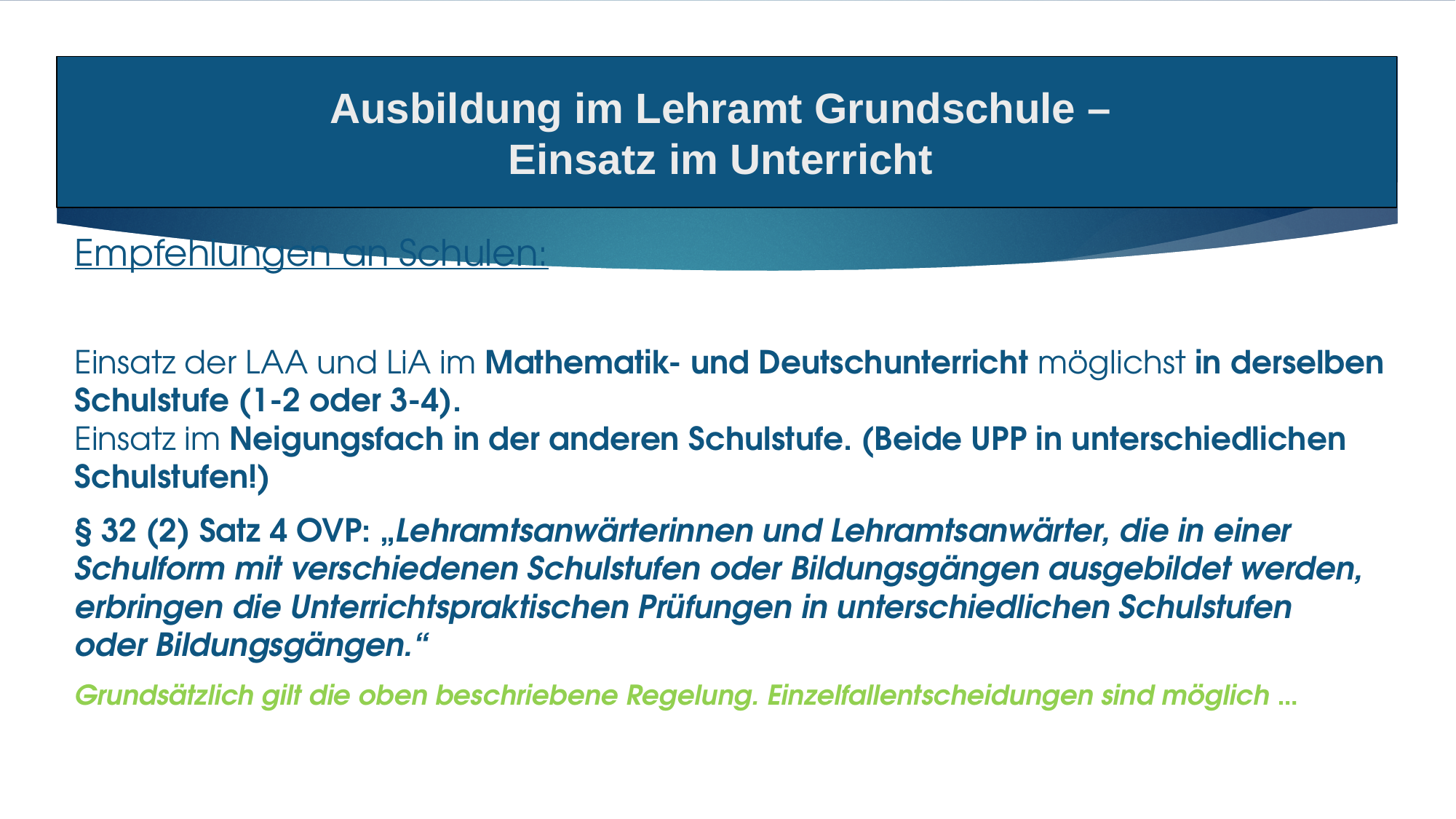

Ausbildung im Lehramt Grundschule –
Einsatz im Unterricht
Empfehlungen an Schulen:

Einsatz der LAA und LiA im Mathematik- und Deutschunterricht möglichst in derselben Schulstufe (1-2 oder 3-4). 
Einsatz im Neigungsfach in der anderen Schulstufe. (Beide UPP in unterschiedlichen Schulstufen!)
§ 32 (2) Satz 4 OVP: „Lehramtsanwärterinnen und Lehramtsanwärter, die in einer Schulform mit verschiedenen Schulstufen oder Bildungsgängen ausgebildet werden, erbringen die Unterrichtspraktischen Prüfungen in unterschiedlichen Schulstufen oder Bildungsgängen.“
Grundsätzlich gilt die oben beschriebene Regelung. Einzelfallentscheidungen sind möglich …